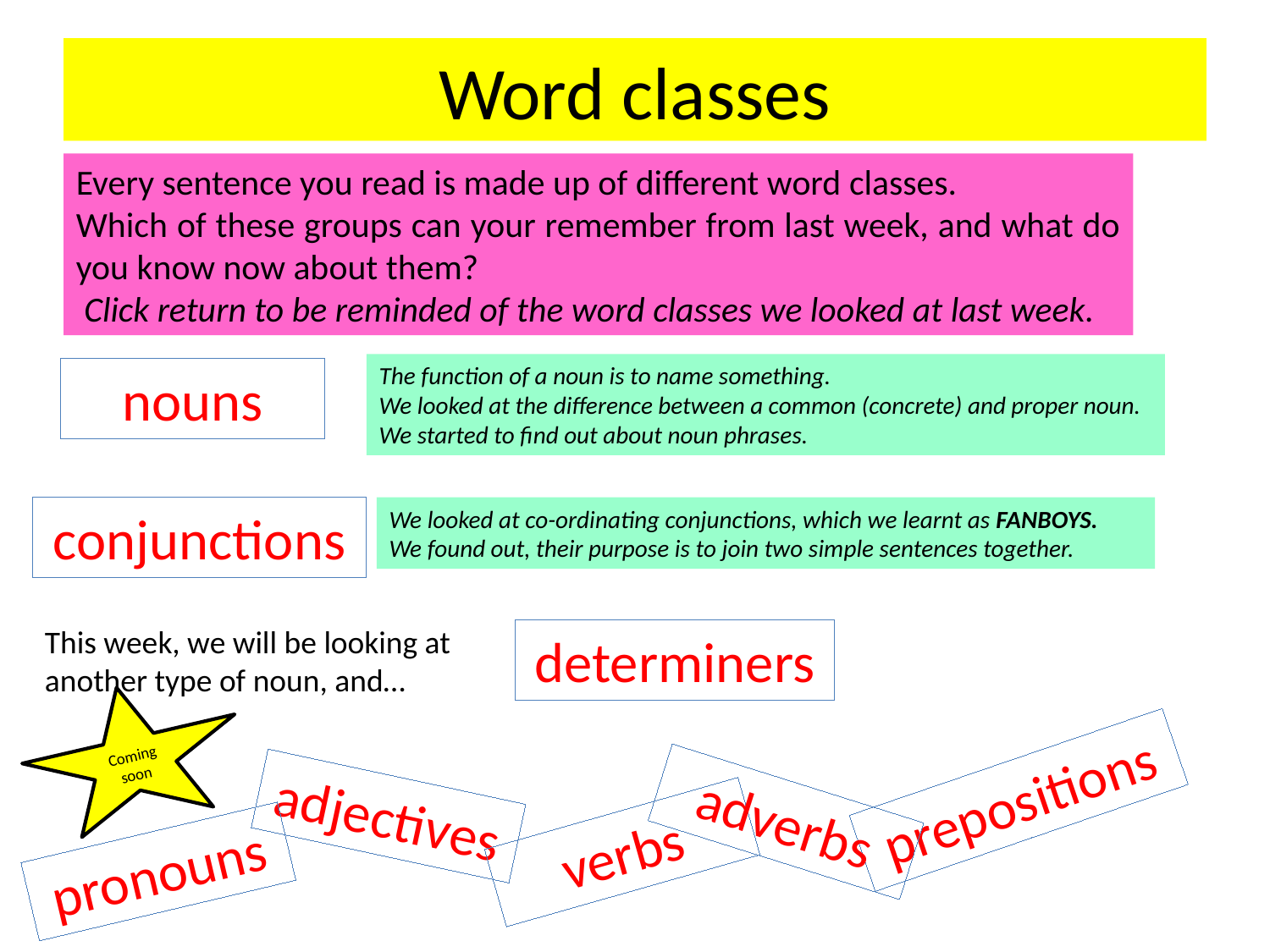

# Word classes
Every sentence you read is made up of different word classes.
Which of these groups can your remember from last week, and what do you know now about them?
 Click return to be reminded of the word classes we looked at last week.
The function of a noun is to name something.
We looked at the difference between a common (concrete) and proper noun.
We started to find out about noun phrases.
nouns
conjunctions
We looked at co-ordinating conjunctions, which we learnt as FANBOYS.
We found out, their purpose is to join two simple sentences together.
This week, we will be looking at another type of noun, and…
determiners
Coming soon
prepositions
adjectives
adverbs
verbs
pronouns